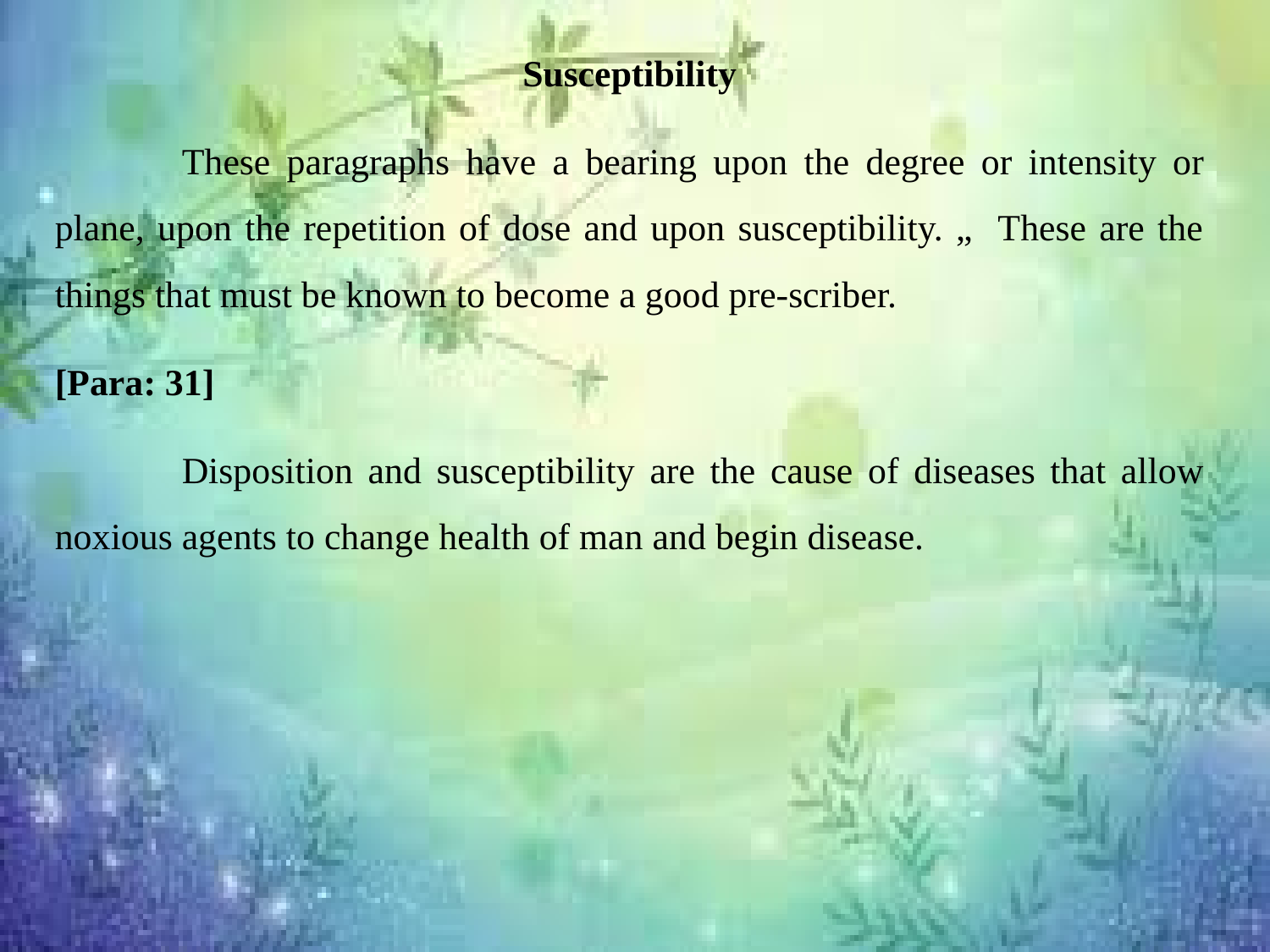

Susceptibility
	These paragraphs have a bearing upon the degree or intensity or plane, upon the repetition of dose and upon susceptibility. „  These are the things that must be known to become a good pre-scriber.
[Para: 31]
	Disposition and susceptibility are the cause of diseases that allow noxious agents to change health of man and begin disease.